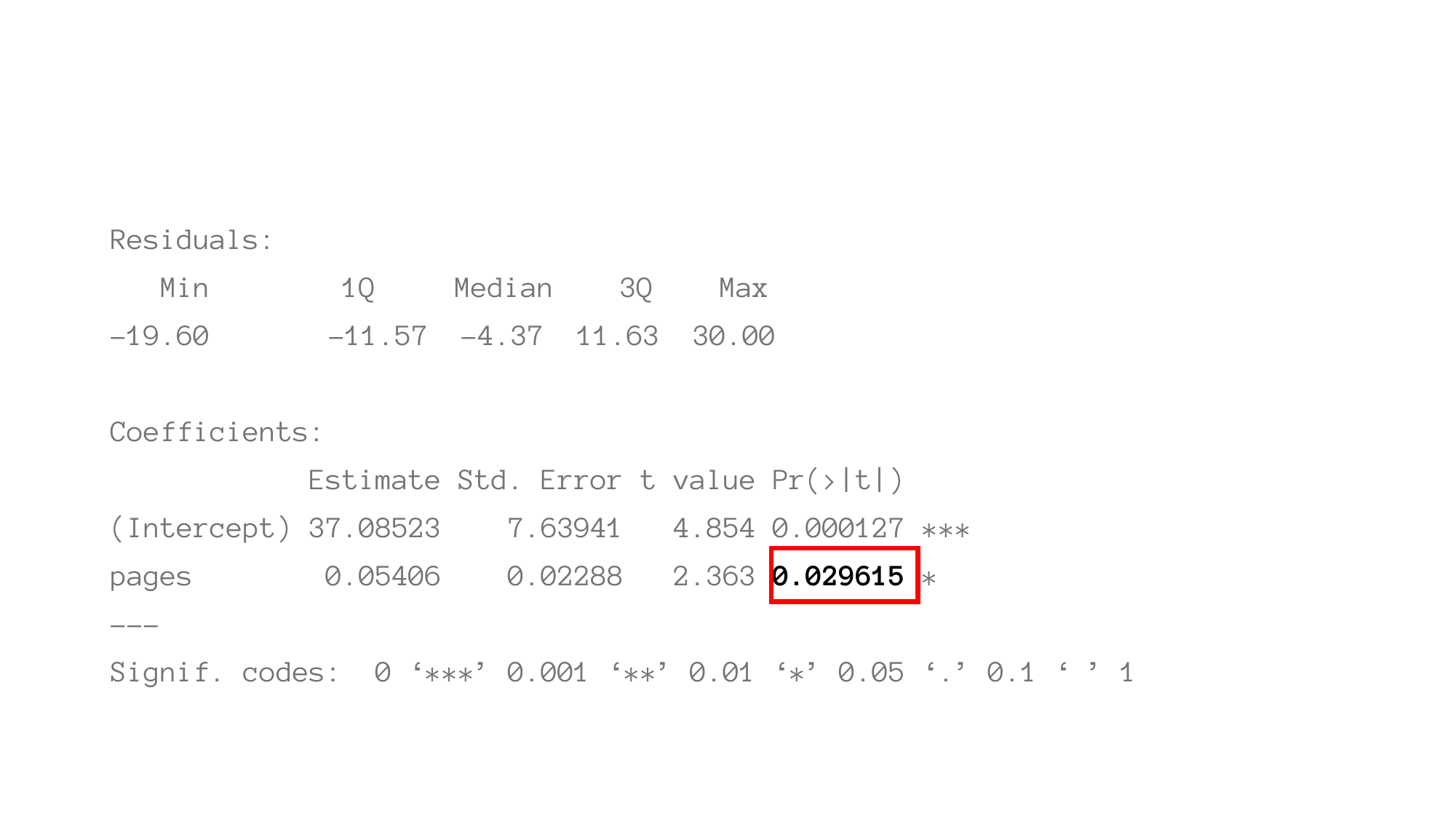

#
Residuals:
   Min        1Q 	 Median    3Q    Max
-19.60 	-11.57  -4.37  11.63  30.00

Coefficients:
            Estimate Std. Error t value Pr(>|t|)
(Intercept) 37.08523    7.63941   4.854 0.000127 ***
pages        0.05406    0.02288   2.363 0.029615 *
---
Signif. codes:  0 ‘***’ 0.001 ‘**’ 0.01 ‘*’ 0.05 ‘.’ 0.1 ‘ ’ 1